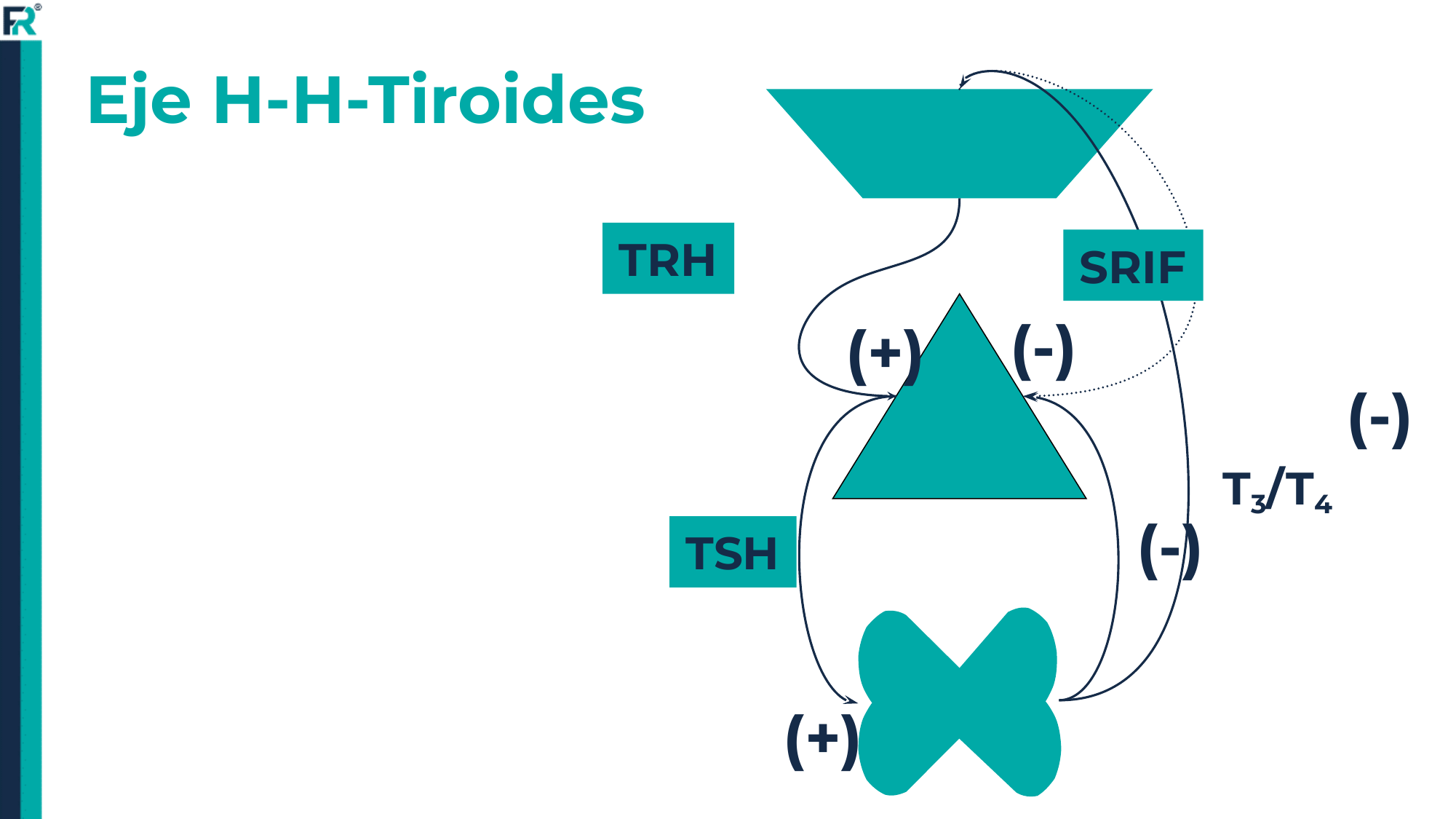

# Eje H-H-Tiroides

TRH
SRIF

(-)
(+)
(-)
T3/T4
(-)
TSH

(+)